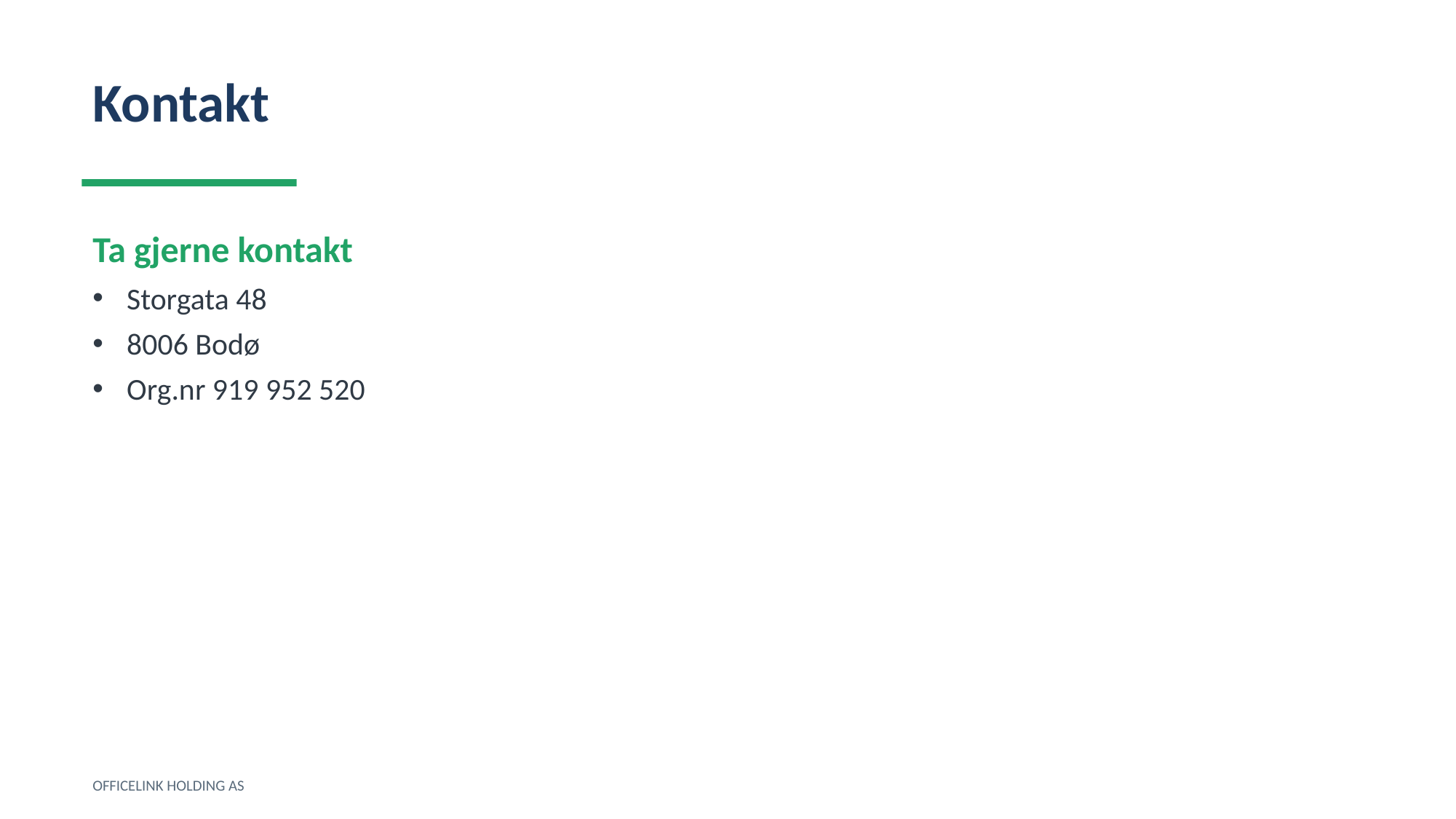

Kontakt

Ta gjerne kontakt
Storgata 48
8006 Bodø
Org.nr 919 952 520
OFFICELINK HOLDING AS